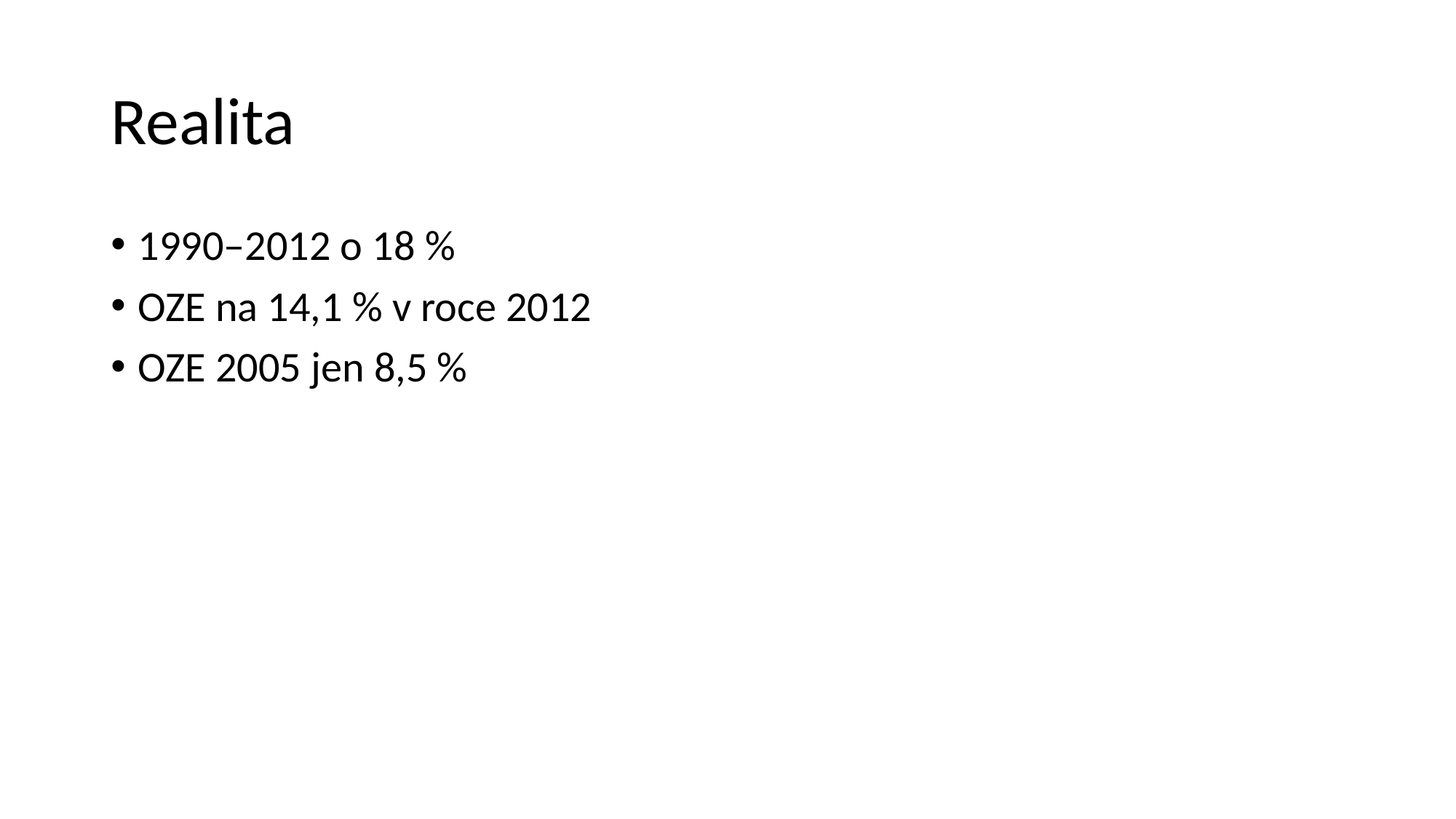

# Realita
1990–2012 o 18 %
OZE na 14,1 % v roce 2012
OZE 2005 jen 8,5 %